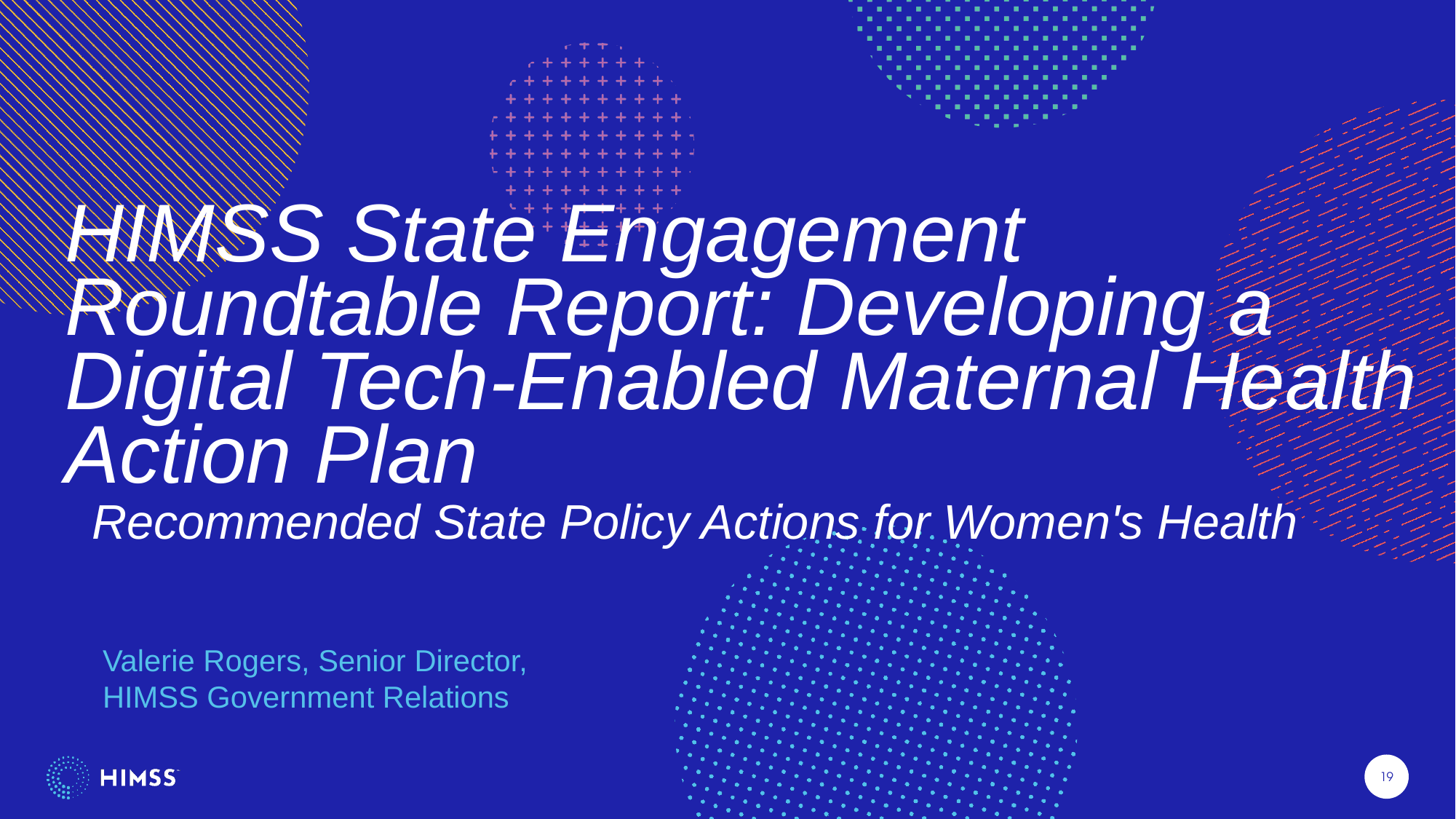

HIMSS State Engagement Roundtable Report: Developing a Digital Tech-Enabled Maternal Health Action Plan
Recommended State Policy Actions for Women's Health

Valerie Rogers, Senior Director, HIMSS Government Relations
19
19